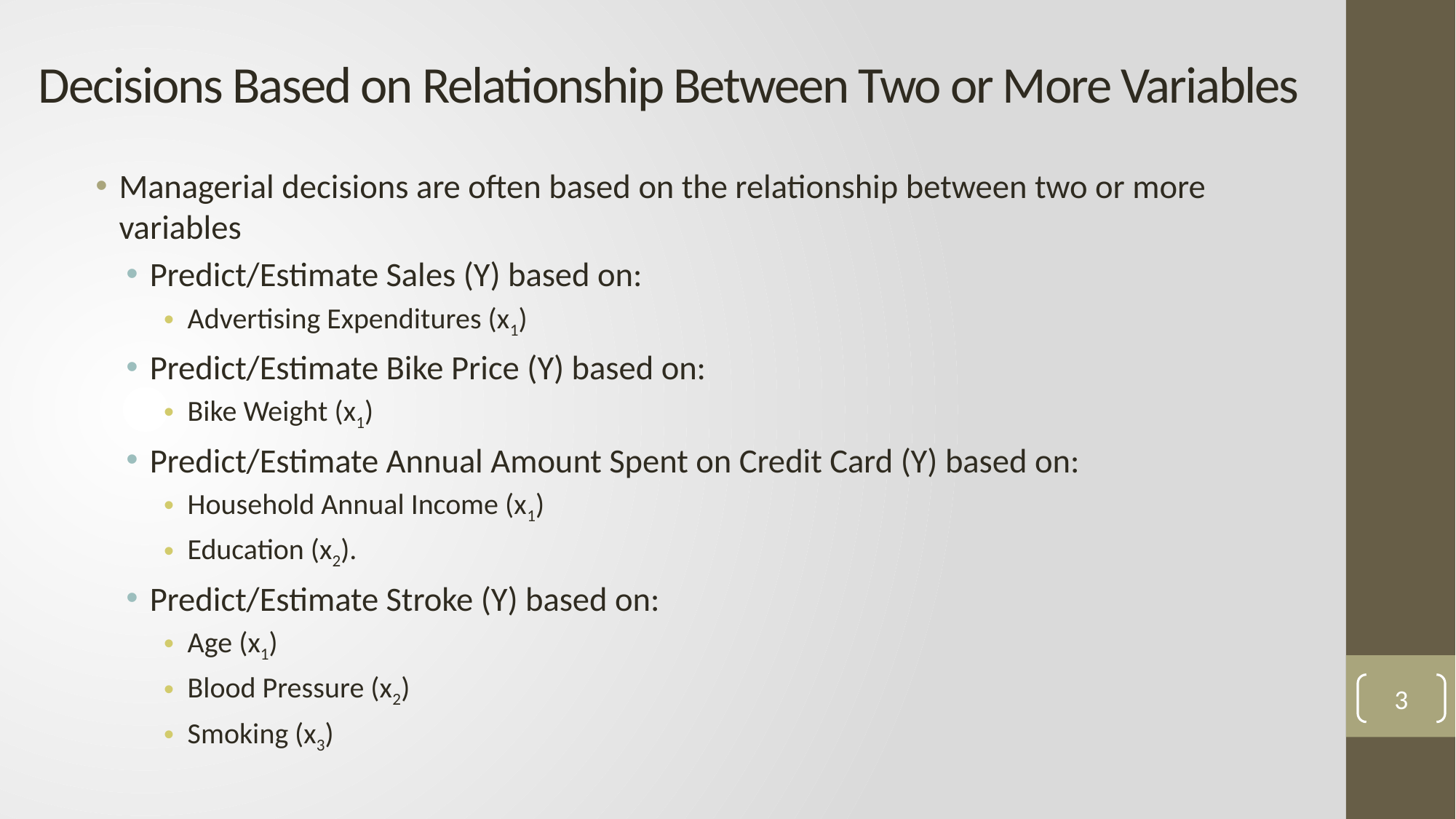

# Decisions Based on Relationship Between Two or More Variables
Managerial decisions are often based on the relationship between two or more variables
Predict/Estimate Sales (Y) based on:
Advertising Expenditures (x1)
Predict/Estimate Bike Price (Y) based on:
Bike Weight (x1)
Predict/Estimate Annual Amount Spent on Credit Card (Y) based on:
Household Annual Income (x1)
Education (x2).
Predict/Estimate Stroke (Y) based on:
Age (x1)
Blood Pressure (x2)
Smoking (x3)
3